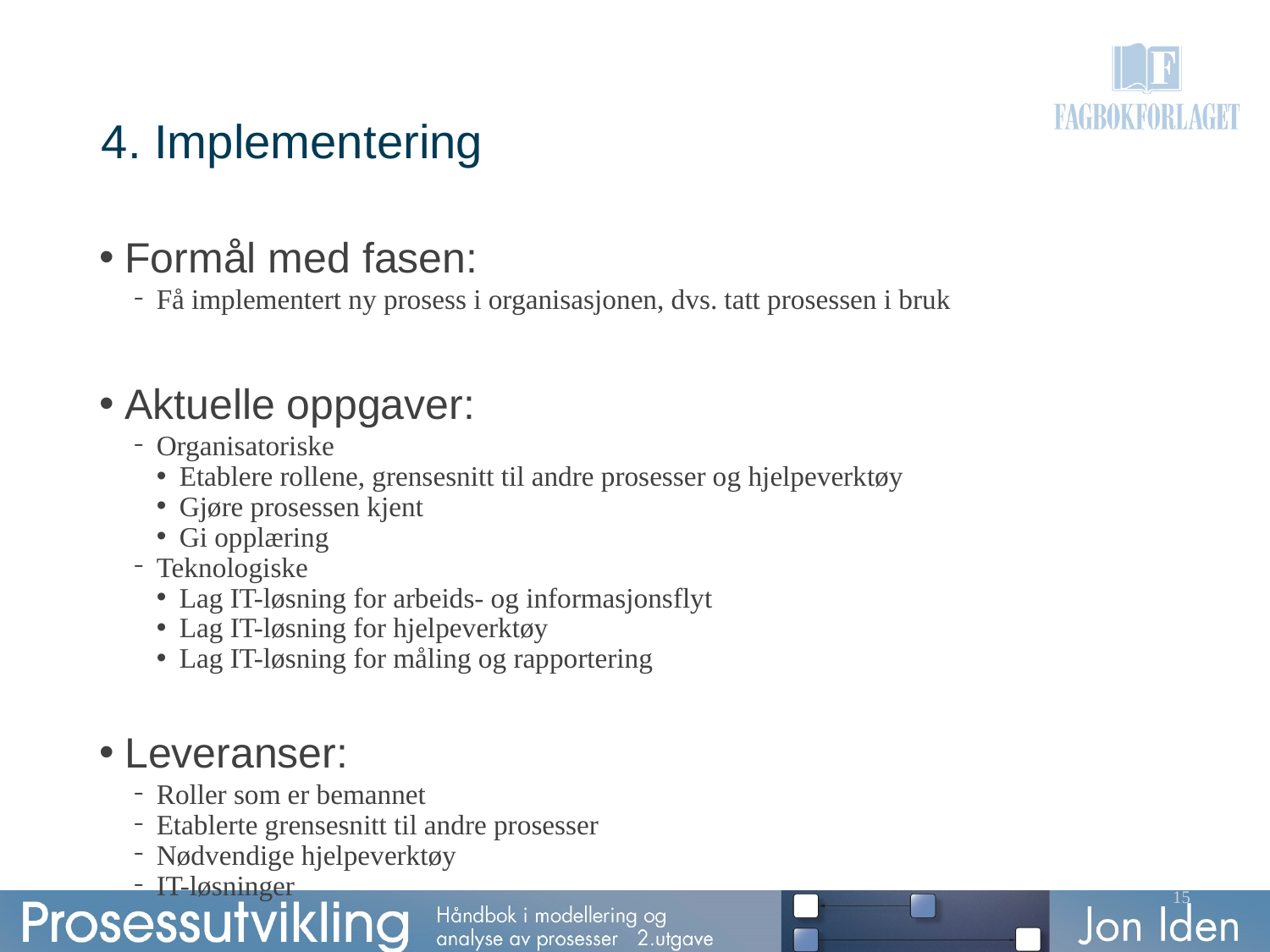

# 4. Implementering
Formål med fasen:
Få implementert ny prosess i organisasjonen, dvs. tatt prosessen i bruk

Aktuelle oppgaver:
Organisatoriske
Etablere rollene, grensesnitt til andre prosesser og hjelpeverktøy
Gjøre prosessen kjent
Gi opplæring
Teknologiske
Lag IT-løsning for arbeids- og informasjonsflyt
Lag IT-løsning for hjelpeverktøy
Lag IT-løsning for måling og rapportering

Leveranser:
Roller som er bemannet
Etablerte grensesnitt til andre prosesser
Nødvendige hjelpeverktøy
IT-løsninger
15